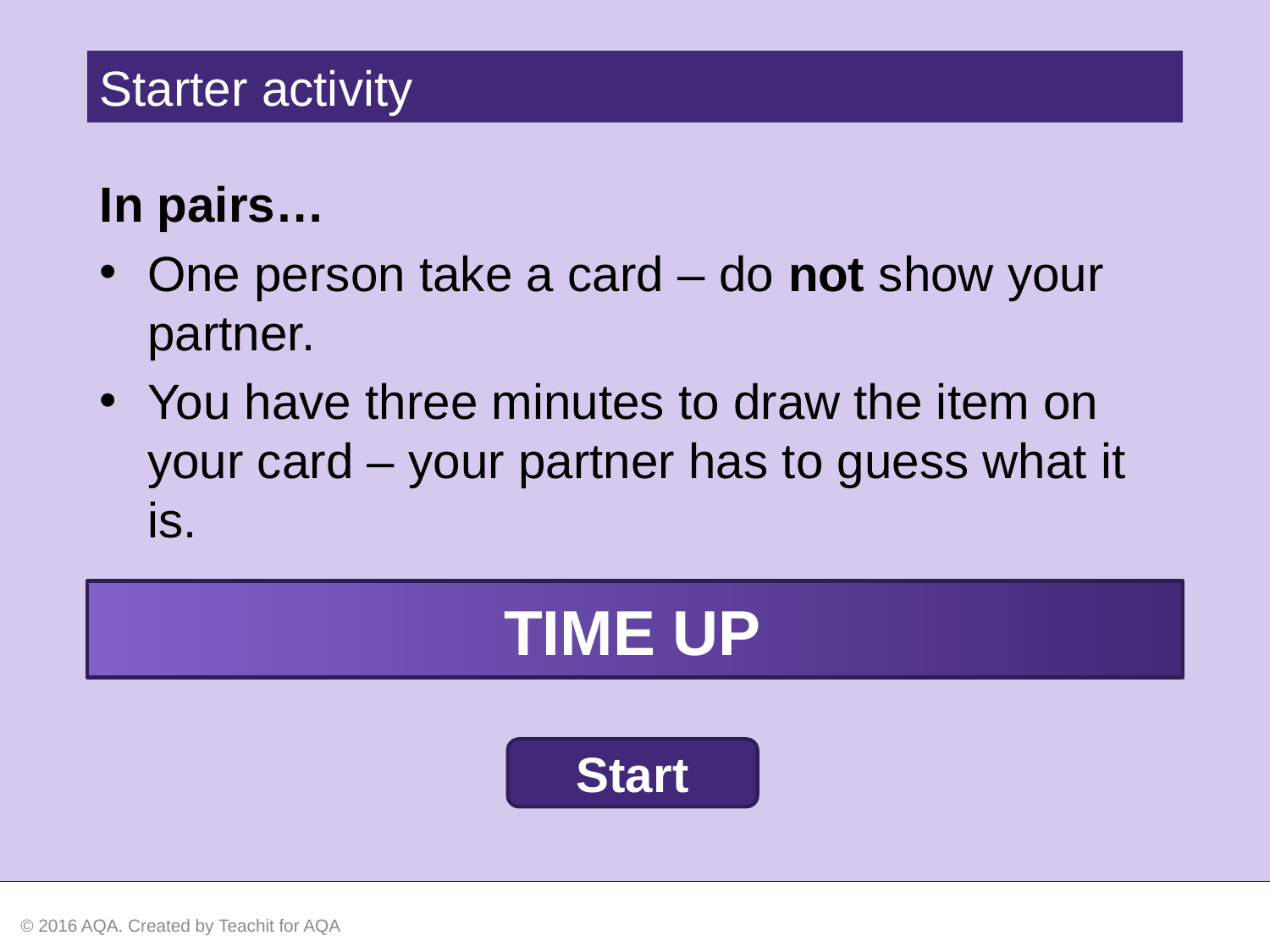

Starter activity
In pairs…
One person take a card – do not show your partner.
You have three minutes to draw the item on your card – your partner has to guess what it is.

TIME UP
Start